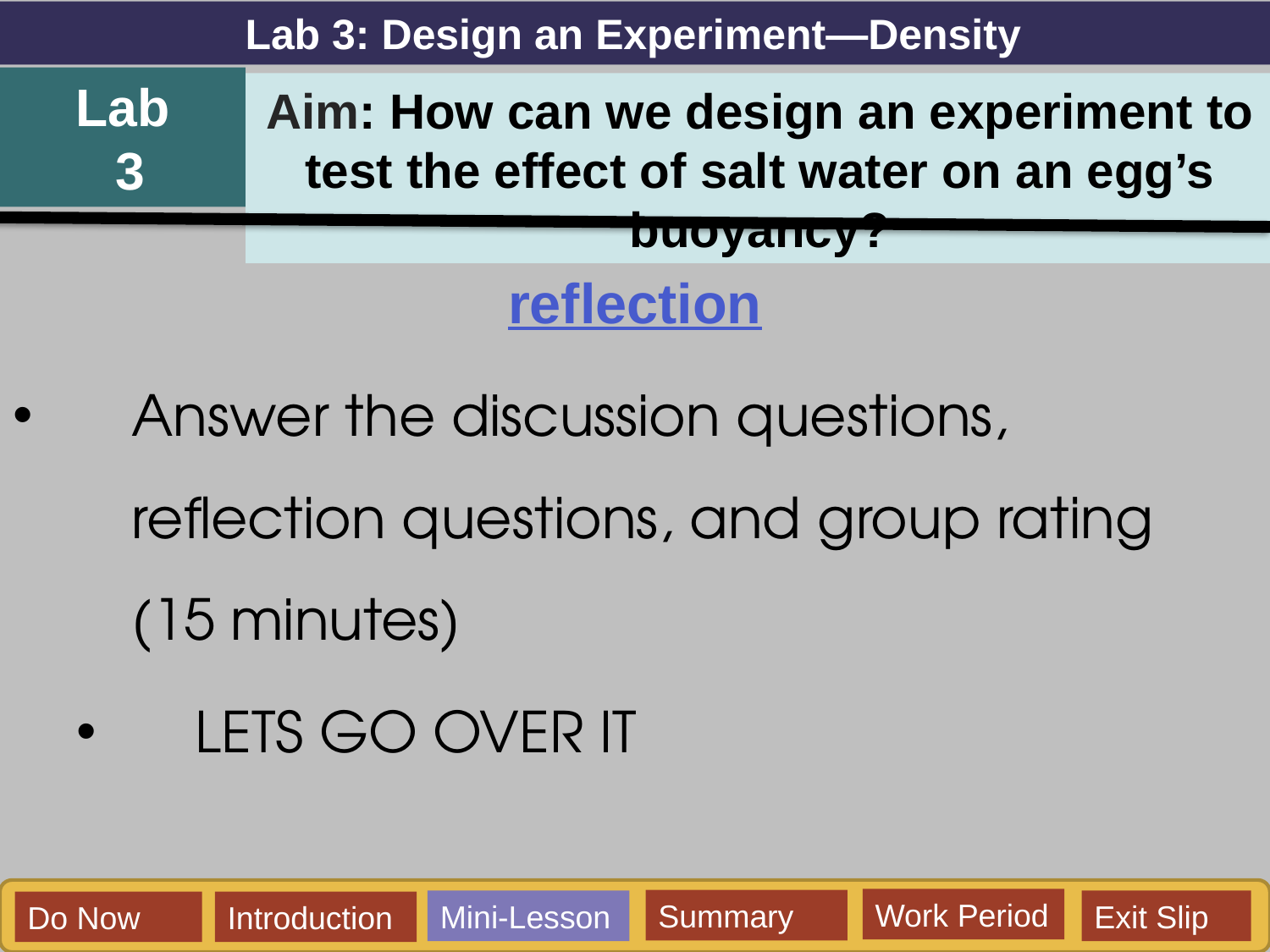

Lab 3: Design an Experiment—Density
Lab
 3
Aim: How can we design an experiment to test the effect of salt water on an egg’s buoyancy?
reflection
Answer the discussion questions,  reflection questions, and group rating  (15 minutes)
LETS GO OVER IT

Work Period
Summary
Mini-Lesson
Exit Slip
Do Now
Introduction